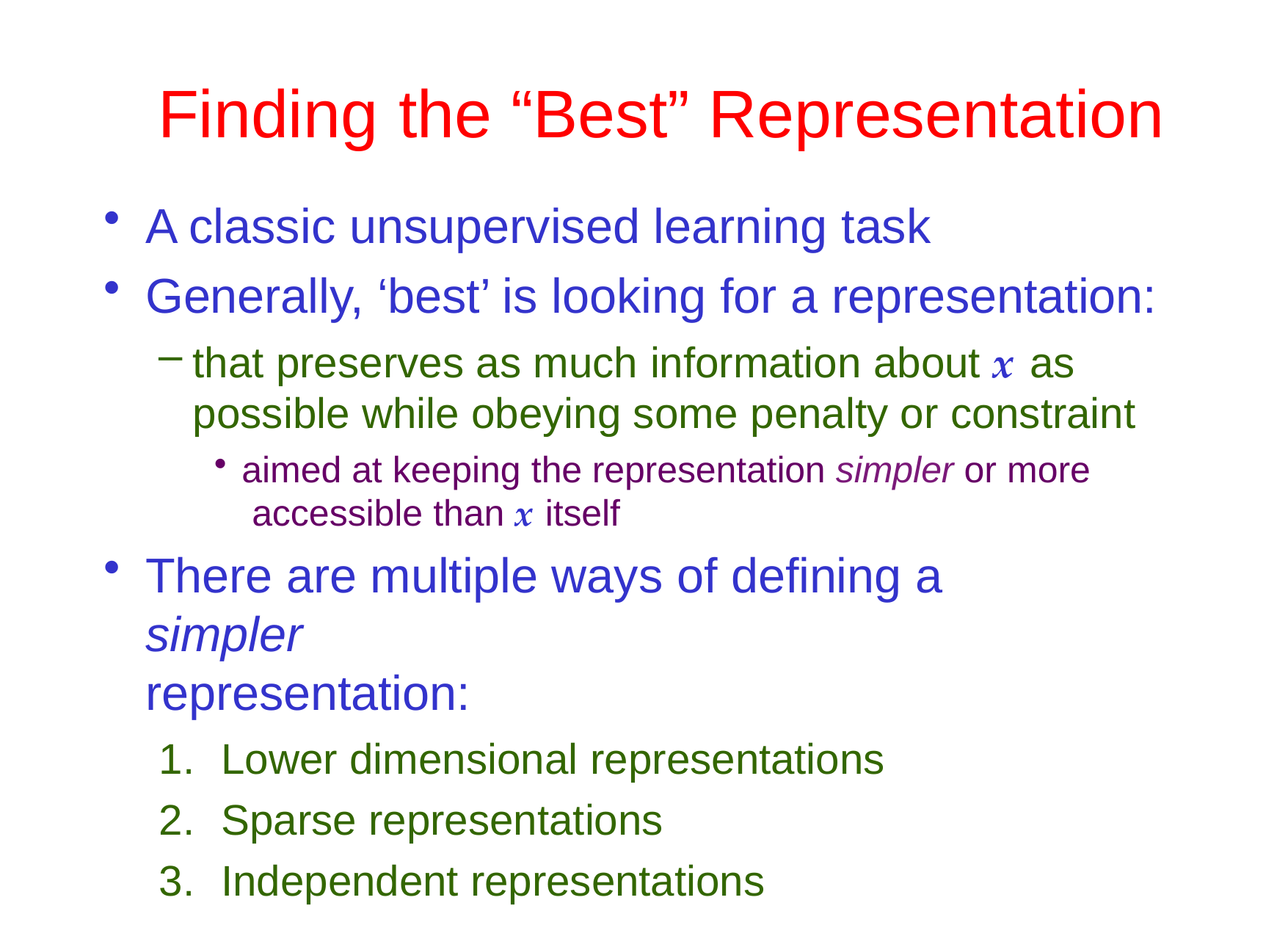

# Finding	the	“Best” Representation
A classic unsupervised learning task
Generally, ‘best’ is looking for a representation:
that preserves as much information about x as  possible while obeying some penalty or constraint
aimed at keeping the representation simpler or more  accessible than x itself
There are multiple ways of defining a simpler
representation:
Lower dimensional representations
Sparse representations
Independent representations